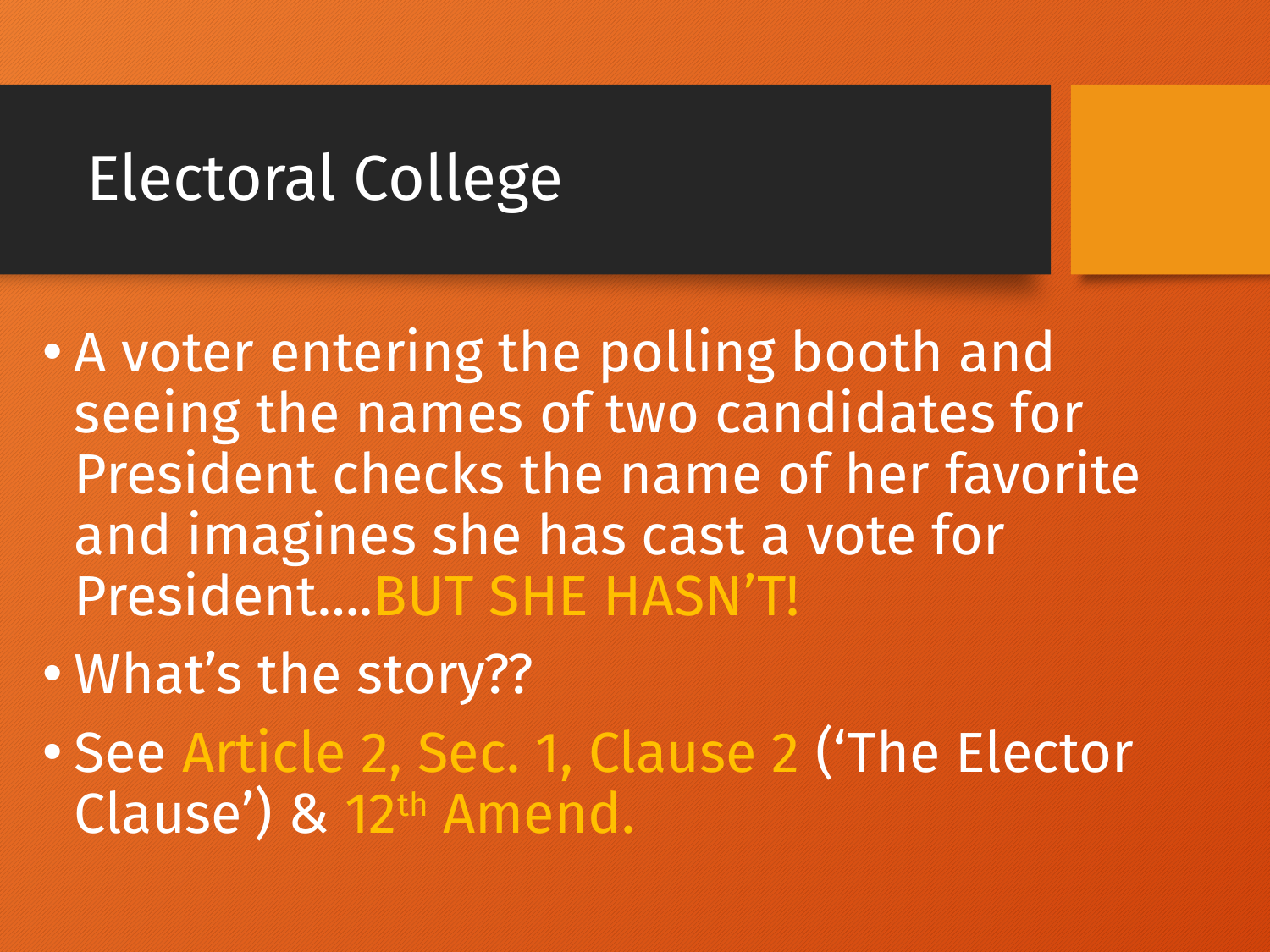

# Electoral College
A voter entering the polling booth and seeing the names of two candidates for President checks the name of her favorite and imagines she has cast a vote for President….BUT SHE HASN’T!
What’s the story??
See Article 2, Sec. 1, Clause 2 (‘The Elector Clause’) & 12th Amend.